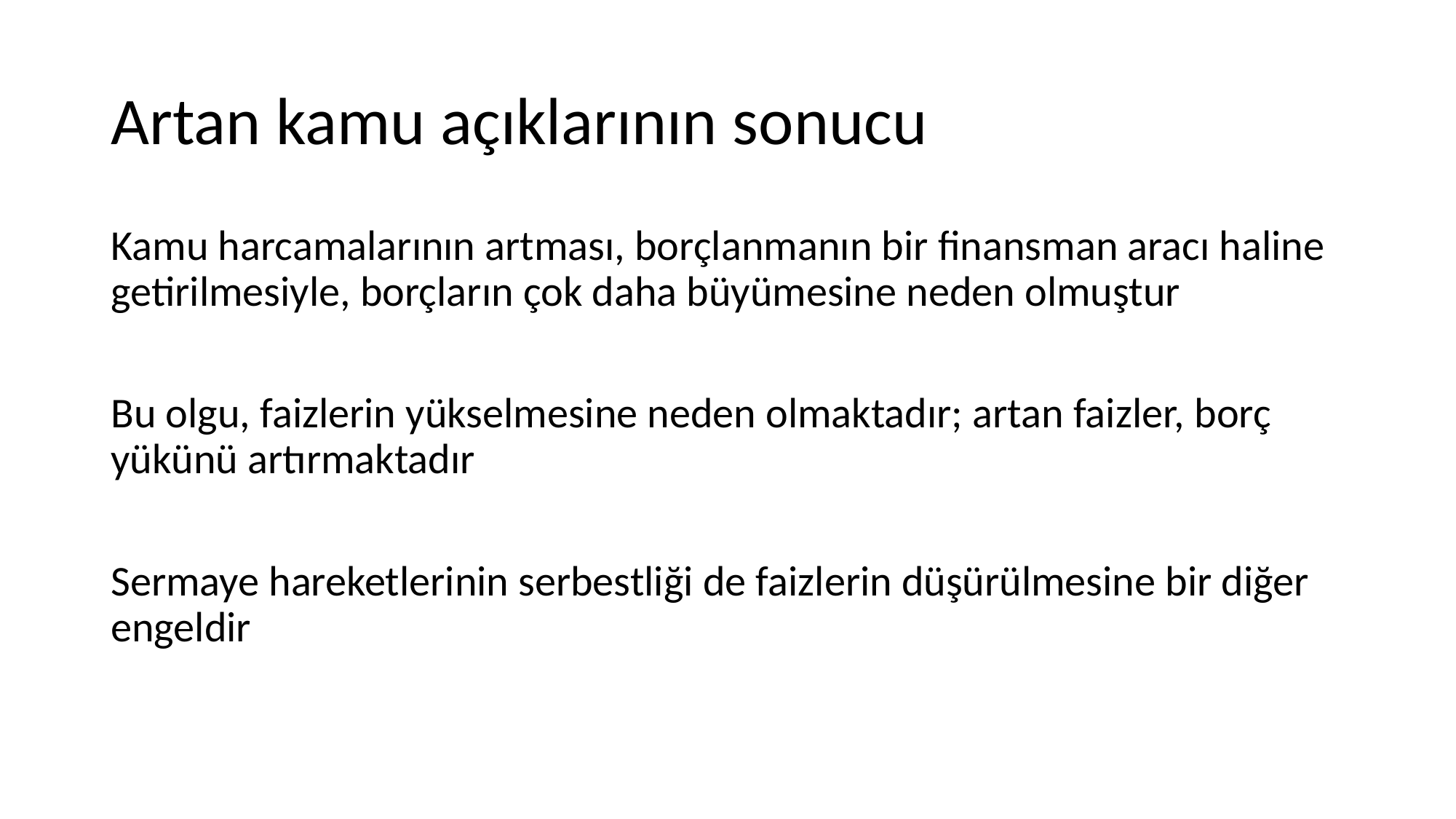

# Artan kamu açıklarının sonucu
Kamu harcamalarının artması, borçlanmanın bir finansman aracı haline getirilmesiyle, borçların çok daha büyümesine neden olmuştur

Bu olgu, faizlerin yükselmesine neden olmaktadır; artan faizler, borç yükünü artırmaktadır

Sermaye hareketlerinin serbestliği de faizlerin düşürülmesine bir diğer engeldir